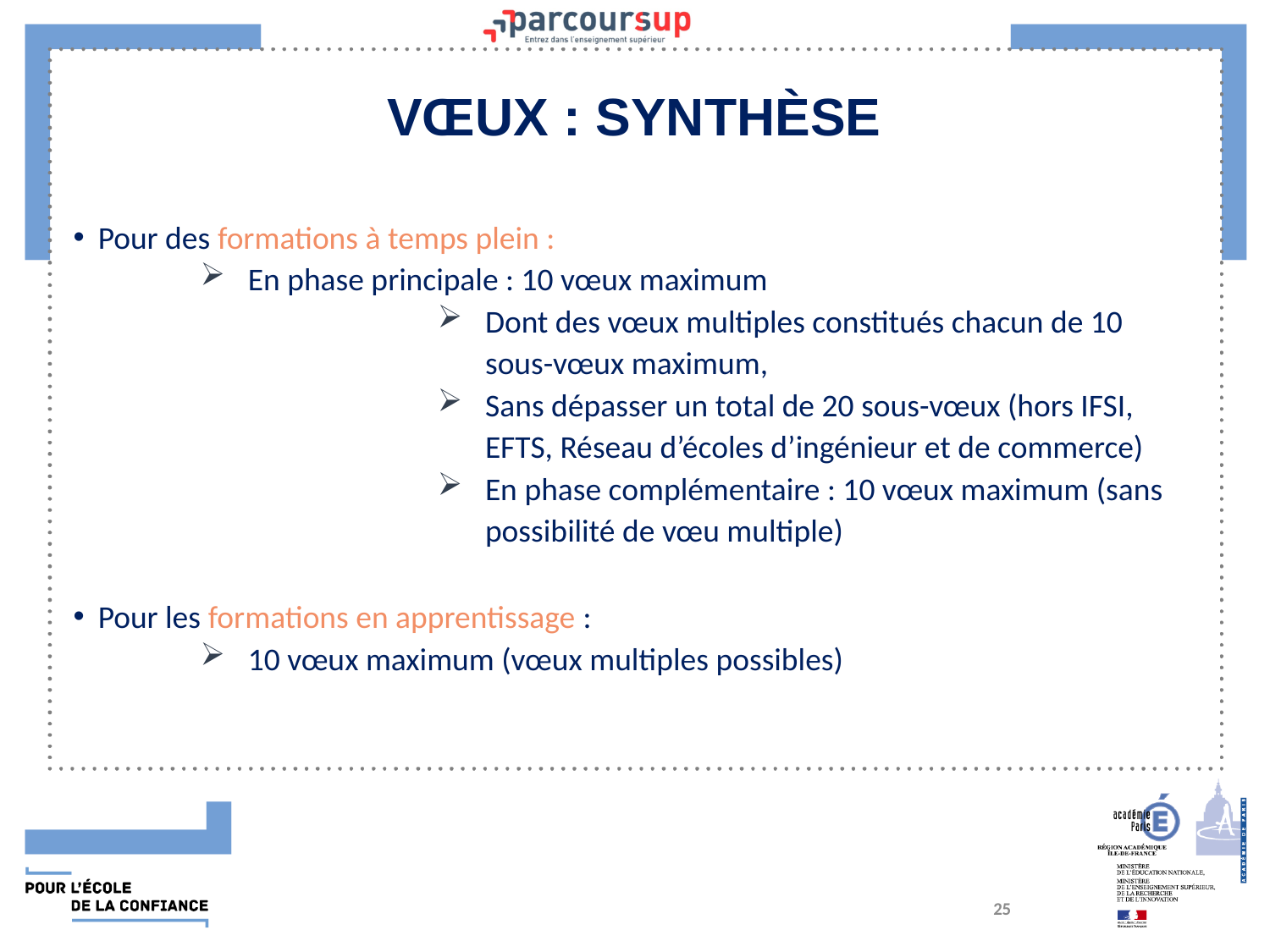

# Vœux : synthèse
Pour des formations à temps plein :
En phase principale : 10 vœux maximum
Dont des vœux multiples constitués chacun de 10 sous-vœux maximum,
Sans dépasser un total de 20 sous-vœux (hors IFSI, EFTS, Réseau d’écoles d’ingénieur et de commerce)
En phase complémentaire : 10 vœux maximum (sans possibilité de vœu multiple)

Pour les formations en apprentissage :
10 vœux maximum (vœux multiples possibles)

25